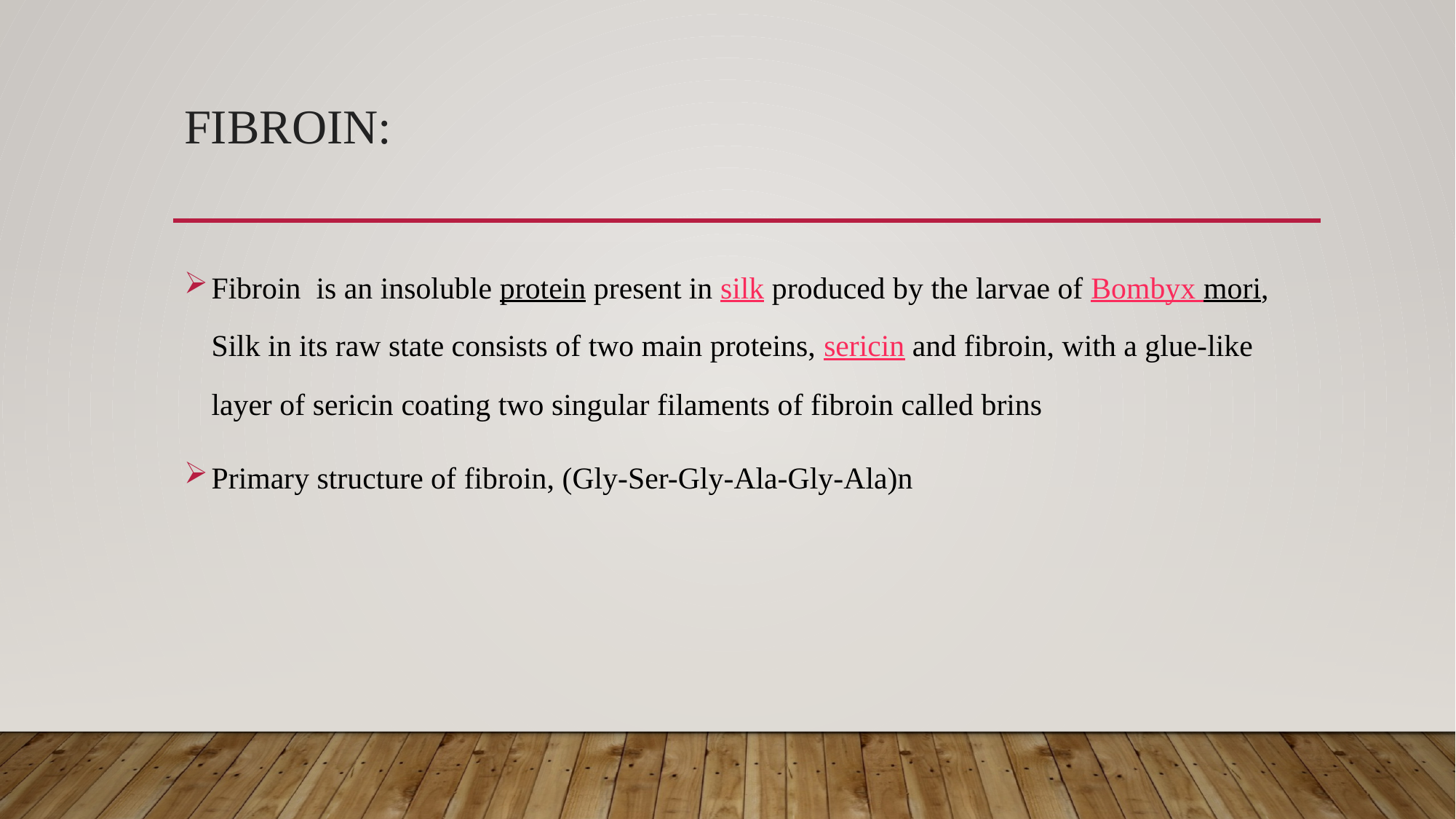

# Fibroin:
Fibroin  is an insoluble protein present in silk produced by the larvae of Bombyx mori, Silk in its raw state consists of two main proteins, sericin and fibroin, with a glue-like layer of sericin coating two singular filaments of fibroin called brins
Primary structure of fibroin, (Gly-Ser-Gly-Ala-Gly-Ala)n